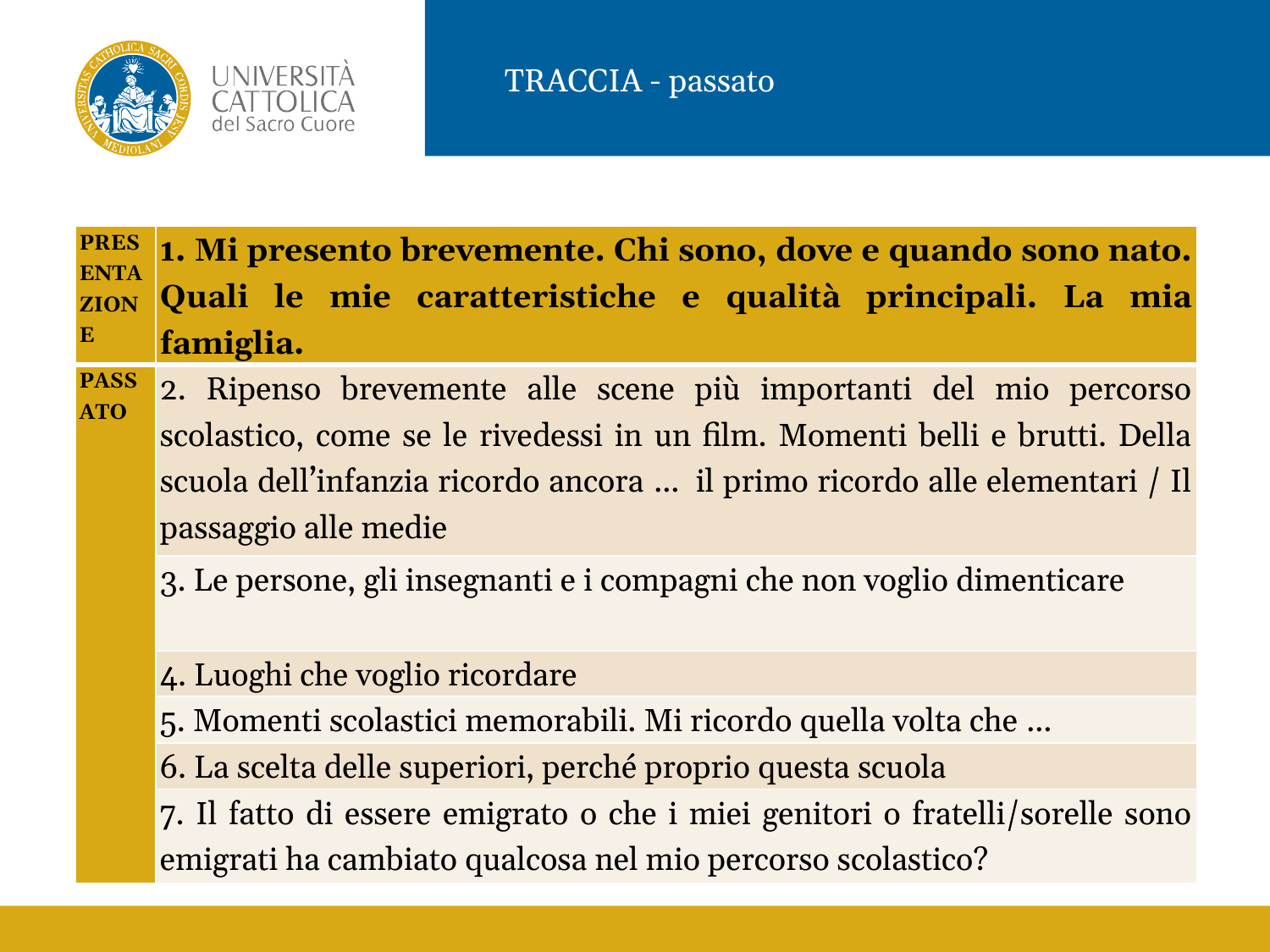

TRACCIA - passato
| PRESENTAZIONE | 1. Mi presento brevemente. Chi sono, dove e quando sono nato. Quali le mie caratteristiche e qualità principali. La mia famiglia. |
| --- | --- |
| PASSATO | 2. Ripenso brevemente alle scene più importanti del mio percorso scolastico, come se le rivedessi in un film. Momenti belli e brutti. Della scuola dell’infanzia ricordo ancora … il primo ricordo alle elementari / Il passaggio alle medie |
|  | 3. Le persone, gli insegnanti e i compagni che non voglio dimenticare |
|  | 4. Luoghi che voglio ricordare |
|  | 5. Momenti scolastici memorabili. Mi ricordo quella volta che … |
|  | 6. La scelta delle superiori, perché proprio questa scuola |
|  | 7. Il fatto di essere emigrato o che i miei genitori o fratelli/sorelle sono emigrati ha cambiato qualcosa nel mio percorso scolastico? |